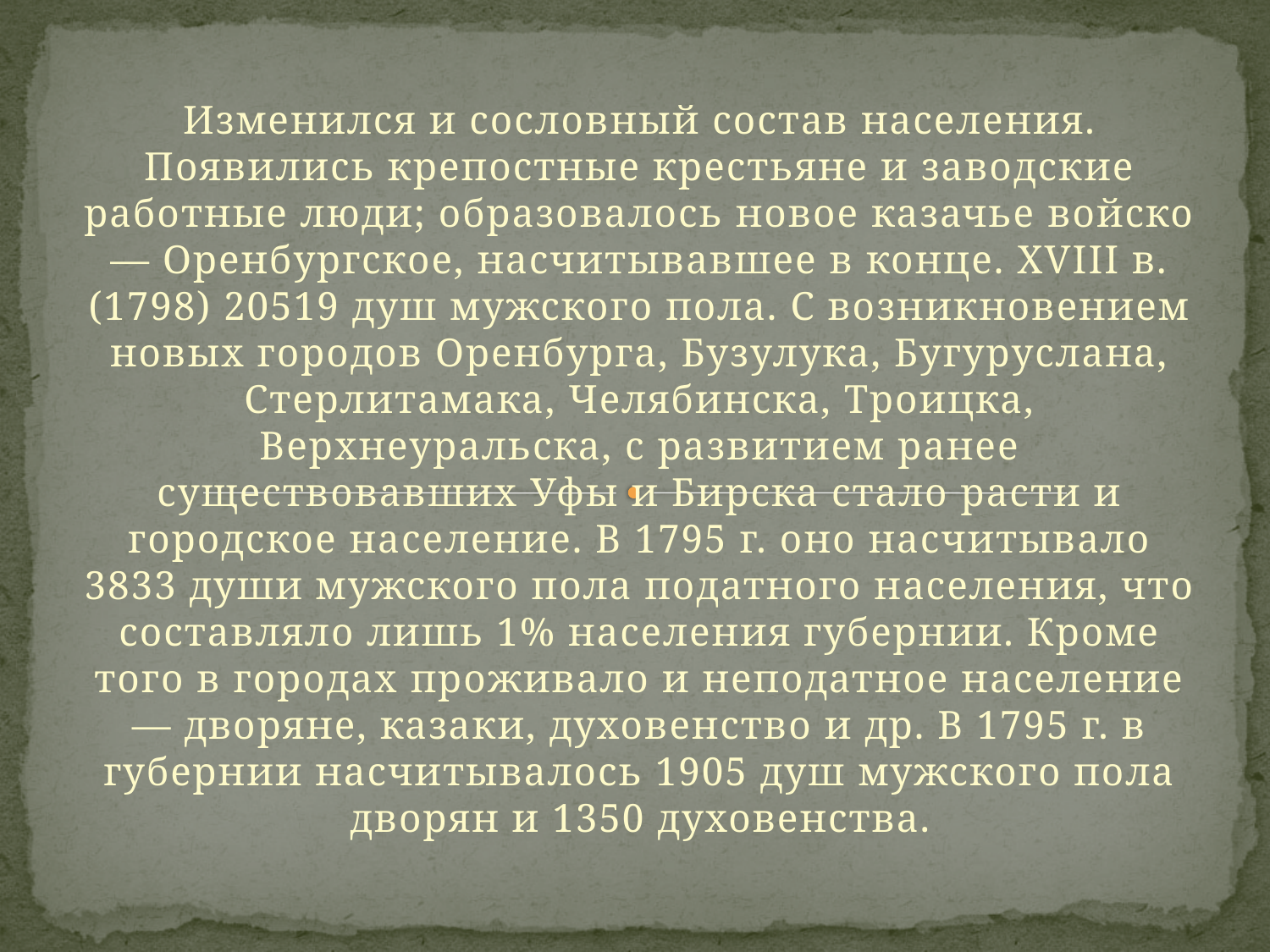

Изменился и сословный состав населения. Появились крепостные крестьяне и заводские работные люди; образовалось новое казачье войско — Оренбургское, насчитывавшее в конце. XVIII в. (1798) 20519 душ мужского пола. С возникновением новых городов Оренбурга, Бузулука, Бугуруслана, Стерлитамака, Челябинска, Троицка, Верхнеуральска, с развитием ранее существовавших Уфы и Бирска стало расти и городское население. В 1795 г. оно насчитывало 3833 души мужского пола податного населения, что составляло лишь 1% населения губернии. Кроме того в городах проживало и неподатное население — дворяне, казаки, духовенство и др. В 1795 г. в губернии насчитывалось 1905 душ мужского пола дворян и 1350 духовенства.